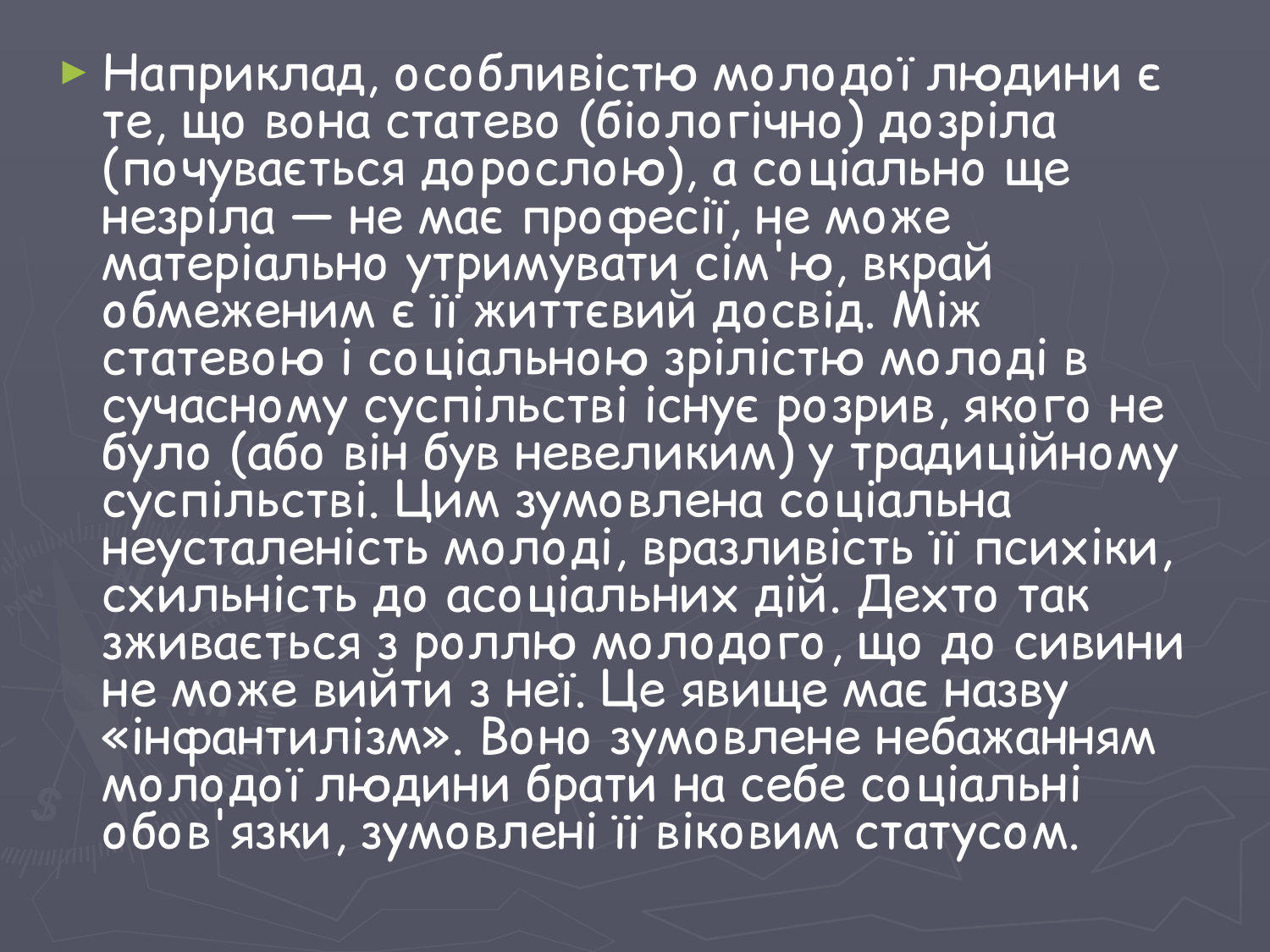

Наприклад, особливістю молодої людини є те, що вона статево (біологічно) дозріла (почувається дорослою), а соціально ще незріла — не має професії, не може матеріально утримувати сім'ю, вкрай обмеженим є її життєвий досвід. Між статевою і соціальною зрілістю молоді в сучасному суспільстві існує розрив, якого не було (або він був невеликим) у традиційному суспільстві. Цим зумовлена соціальна неусталеність молоді, вразливість її психіки, схильність до асоціальних дій. Дехто так зживається з роллю молодого, що до сивини не може вийти з неї. Це явище має назву «інфантилізм». Воно зумовлене небажанням молодої людини брати на себе соціальні обов'язки, зумовлені її віковим статусом.